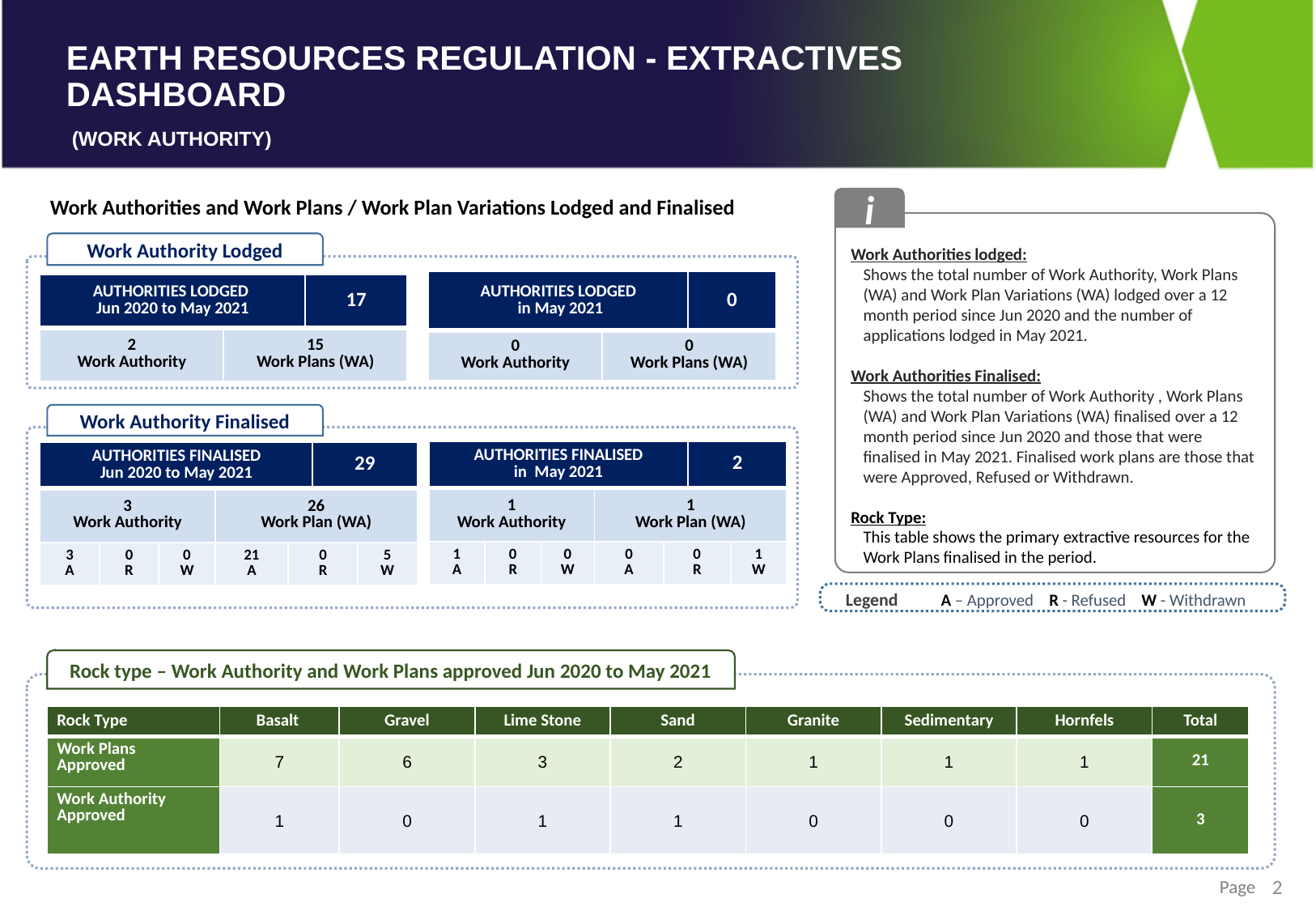

i

Work Authorities lodged:
Shows the total number of Work Authority, Work Plans (WA) and Work Plan Variations (WA) lodged over a 12 month period since Jun 2020 and the number of applications lodged in May 2021.

Work Authorities Finalised:
Shows the total number of Work Authority , Work Plans (WA) and Work Plan Variations (WA) finalised over a 12 month period since Jun 2020 and those that were finalised in May 2021. Finalised work plans are those that were Approved, Refused or Withdrawn.

Rock Type:
This table shows the primary extractive resources for the Work Plans finalised in the period.
Work Authorities and Work Plans / Work Plan Variations Lodged and Finalised
Work Authority Lodged

| AUTHORITIES LODGED in May 2021 |  | 0 |
| --- | --- | --- |
| 0 Work Authority | 0 Work Plans (WA) |  |
| AUTHORITIES LODGED Jun 2020 to May 2021 |  | 17 |
| --- | --- | --- |
| 2 Work Authority | 15 Work Plans (WA) |  |
Work Authority Finalised

| AUTHORITIES FINALISED in May 2021 |  |  |  |  | 2 |  |
| --- | --- | --- | --- | --- | --- | --- |
| 1 Work Authority |  |  | 1 Work Plan (WA) |  |  |  |
| 1 A | 0 R | 0 W | 0 A | 0 R |  | 1 W |
| AUTHORITIES FINALISED Jun 2020 to May 2021 |  |  |  |  | 29 |  |
| --- | --- | --- | --- | --- | --- | --- |
| 3 Work Authority |  |  | 26 Work Plan (WA) |  |  |  |
| 3 A | 0 R | 0 W | 21 A | 0 R |  | 5 W |
Legend
A – Approved    R - Refused    W - Withdrawn

Rock type – Work Authority and Work Plans approved Jun 2020 to May 2021

| Rock Type | Basalt | Gravel | Lime Stone | Sand | Granite | Sedimentary | Hornfels | Total |
| --- | --- | --- | --- | --- | --- | --- | --- | --- |
| Work Plans Approved | 7 | 6 | 3 | 2 | 1 | 1 | 1 | 21 |
| Work Authority Approved | 1 | 0 | 1 | 1 | 0 | 0 | 0 | 3 |
2